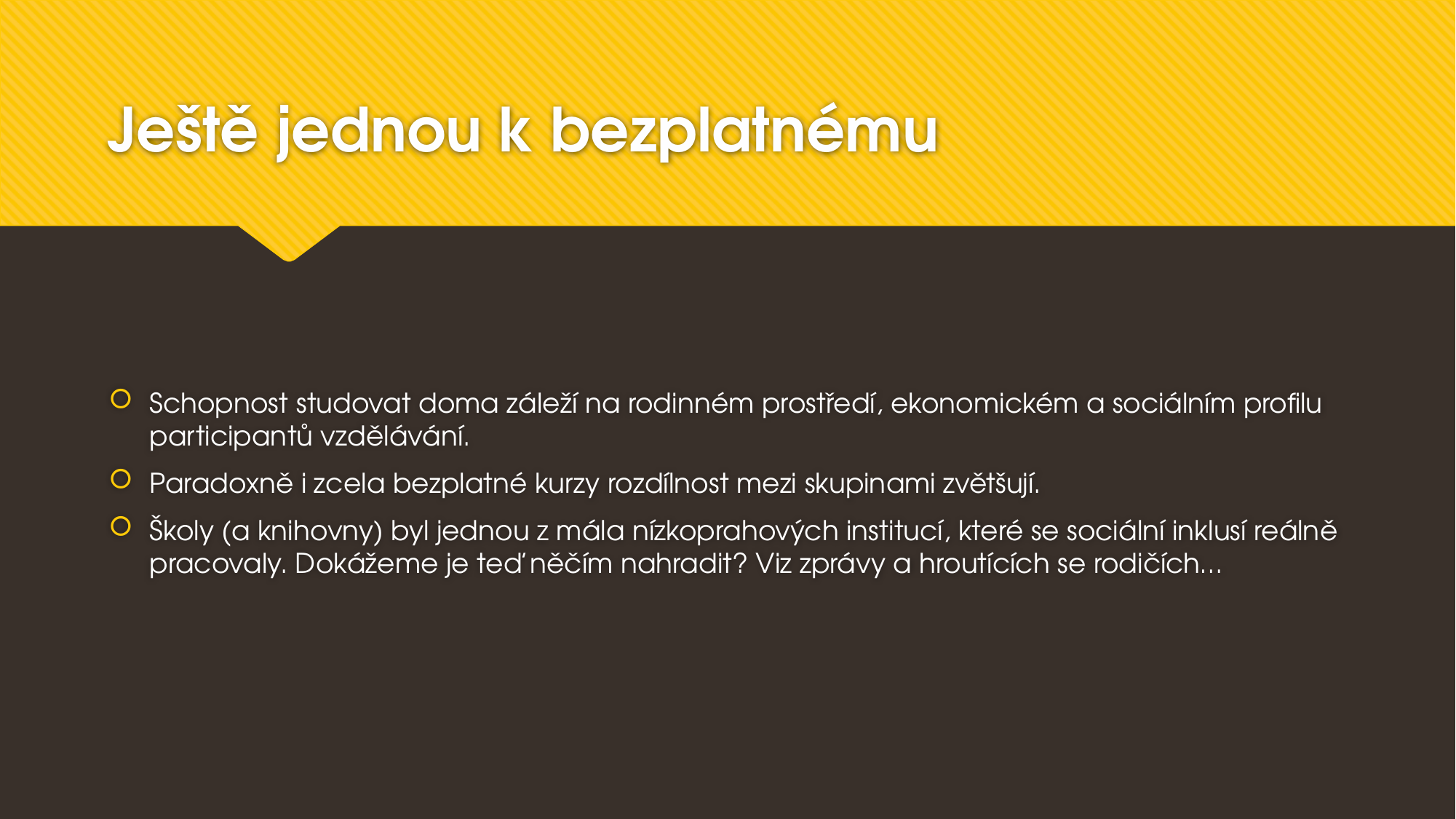

# Ještě jednou k bezplatnému
Schopnost studovat doma záleží na rodinném prostředí, ekonomickém a sociálním profilu participantů vzdělávání.
Paradoxně i zcela bezplatné kurzy rozdílnost mezi skupinami zvětšují.
Školy (a knihovny) byl jednou z mála nízkoprahových institucí, které se sociální inklusí reálně pracovaly. Dokážeme je teď něčím nahradit? Viz zprávy a hroutících se rodičích…